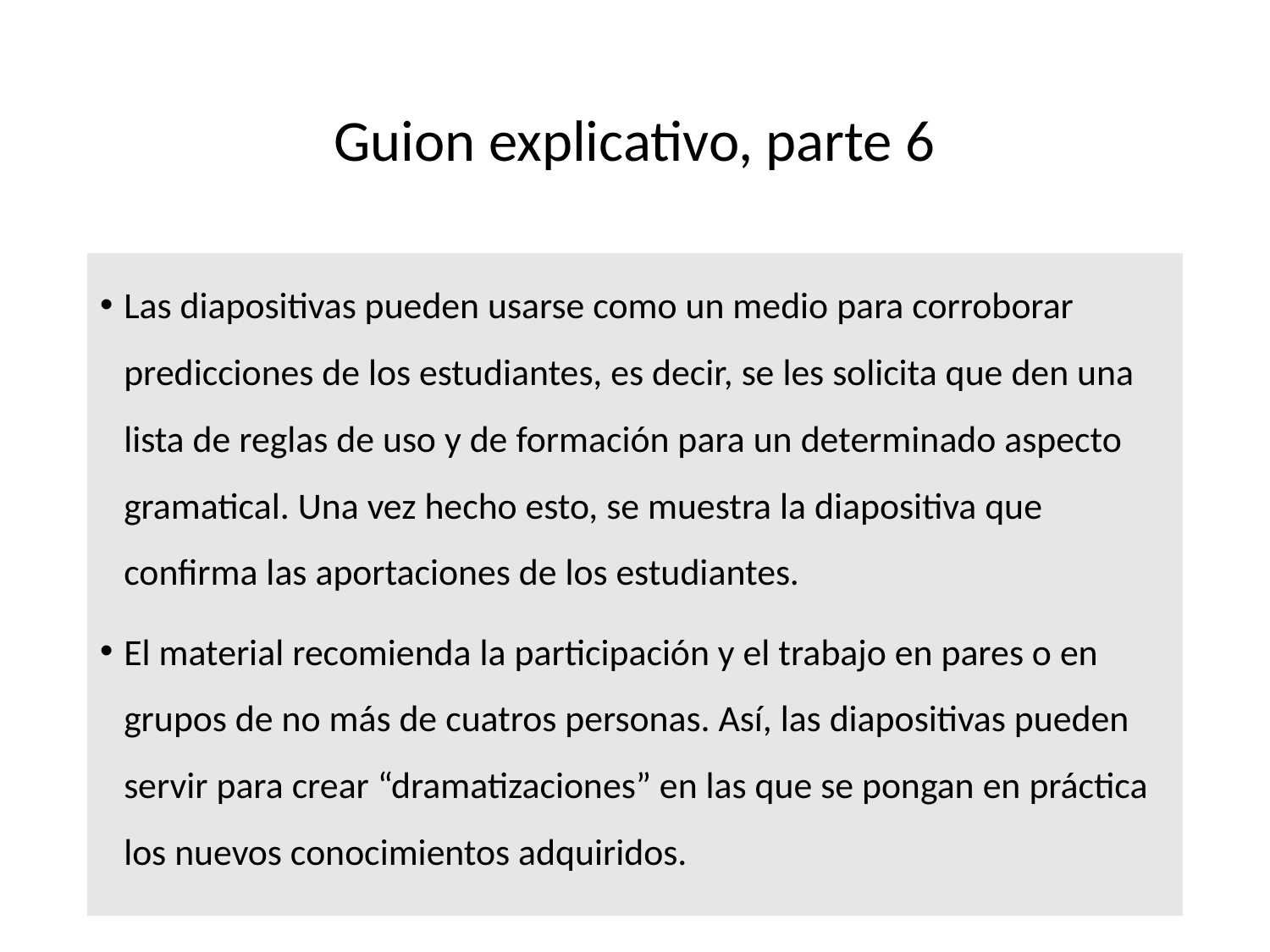

# Guion explicativo, parte 6
Las diapositivas pueden usarse como un medio para corroborar predicciones de los estudiantes, es decir, se les solicita que den una lista de reglas de uso y de formación para un determinado aspecto gramatical. Una vez hecho esto, se muestra la diapositiva que confirma las aportaciones de los estudiantes.
El material recomienda la participación y el trabajo en pares o en grupos de no más de cuatros personas. Así, las diapositivas pueden servir para crear “dramatizaciones” en las que se pongan en práctica los nuevos conocimientos adquiridos.